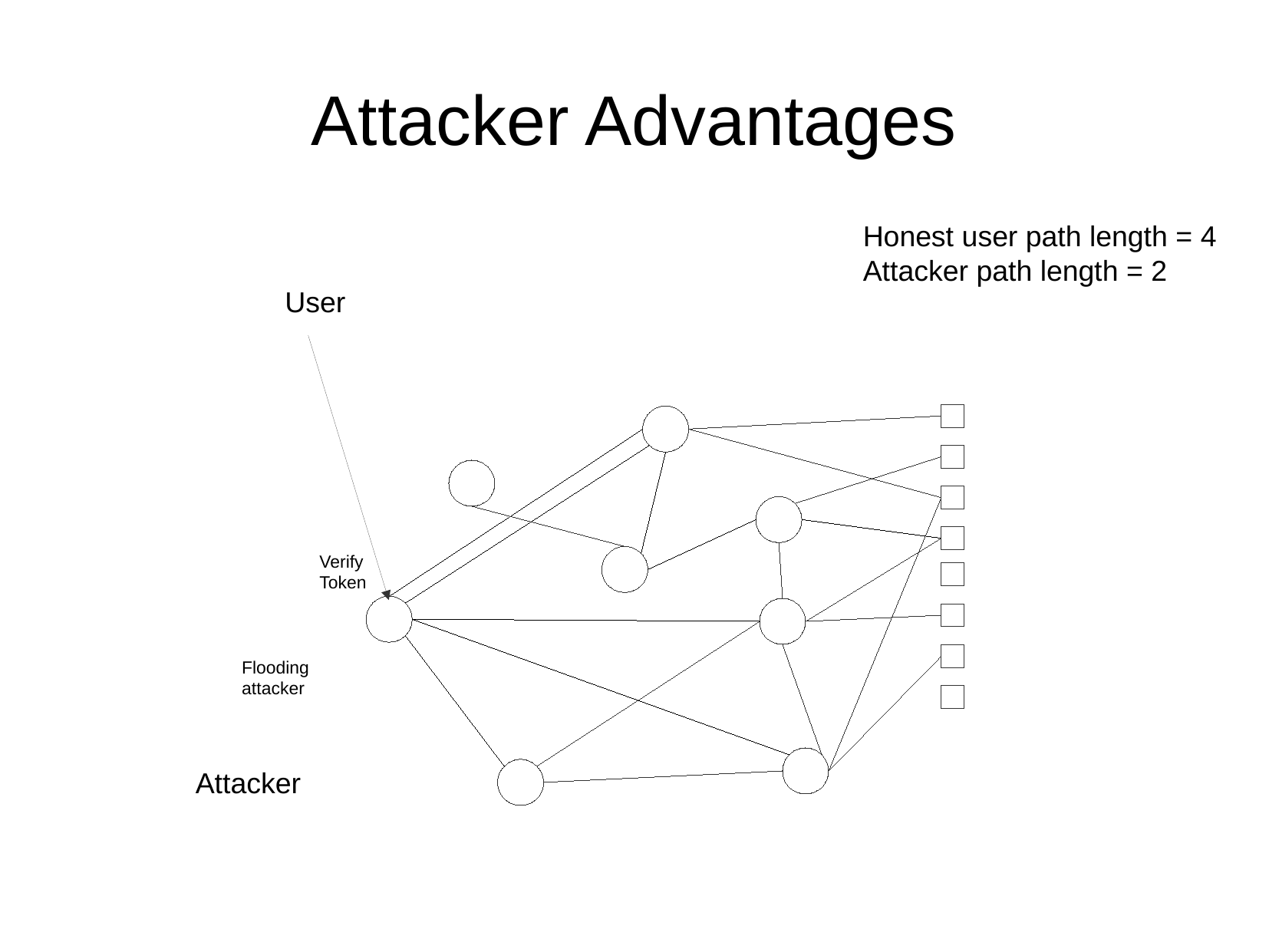

Attacker Advantages
Honest user path length = 4
Attacker path length = 2
User

Verify
Token

Flooding attacker

Attacker